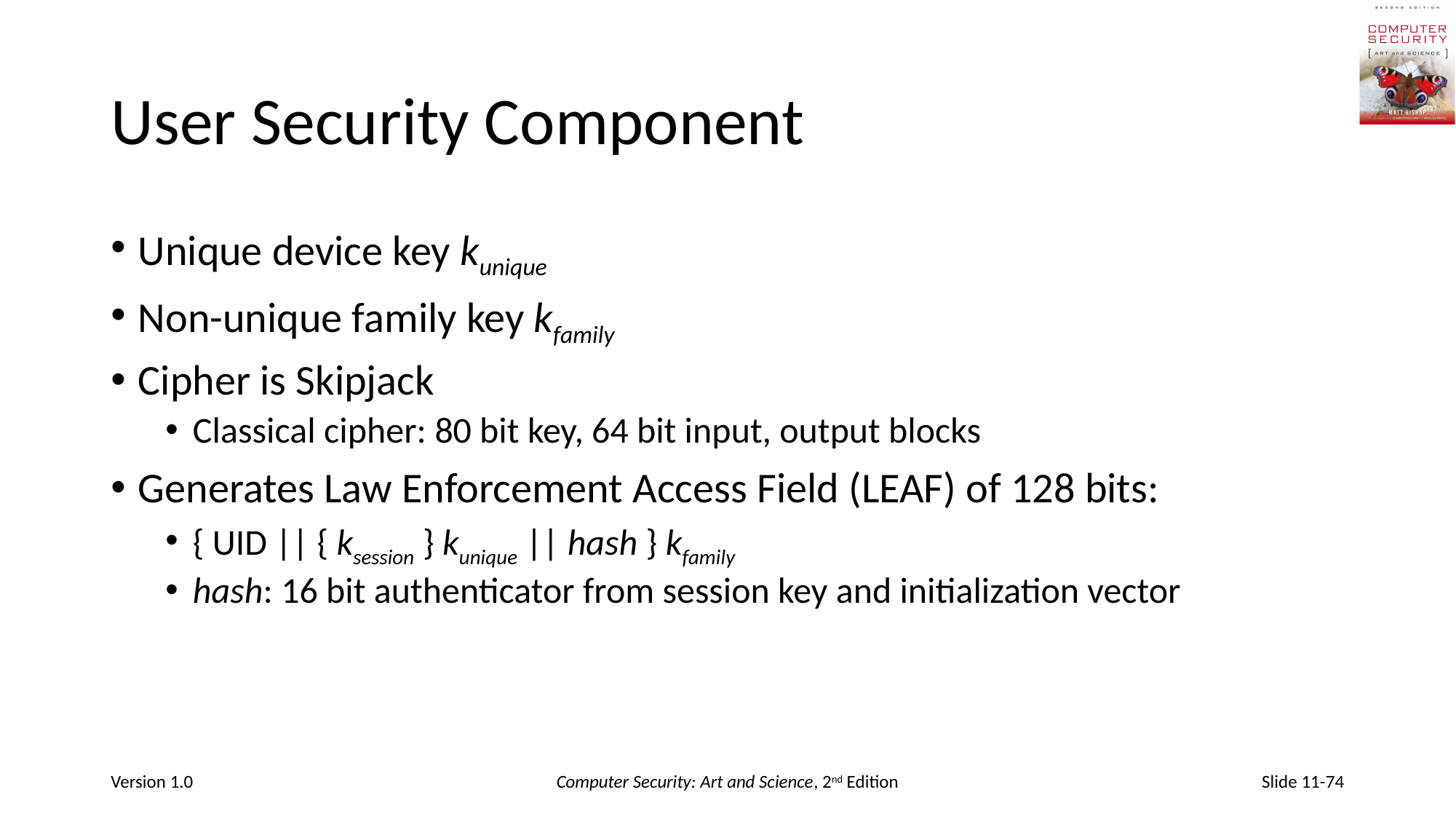

# User Security Component
Unique device key kunique
Non-unique family key kfamily
Cipher is Skipjack
Classical cipher: 80 bit key, 64 bit input, output blocks
Generates Law Enforcement Access Field (LEAF) of 128 bits:
{ UID || { ksession } kunique || hash } kfamily
hash: 16 bit authenticator from session key and initialization vector
Version 1.0
Computer Security: Art and Science, 2nd Edition
Slide 11-74